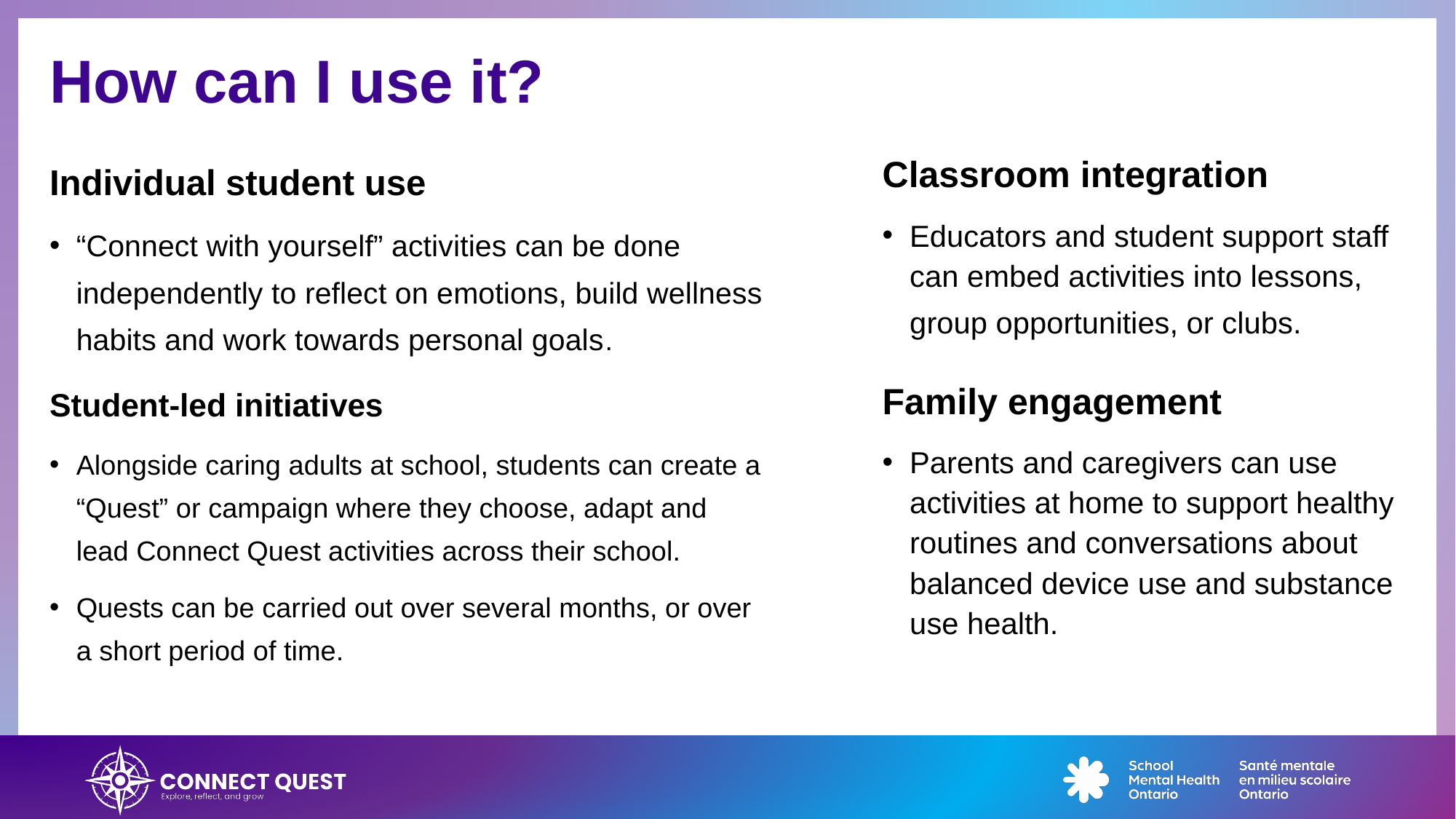

# How can I use it?
Classroom integration
Educators and student support staff can embed activities into lessons, group opportunities, or clubs.
Family engagement
Parents and caregivers can use activities at home to support healthy routines and conversations about balanced device use and substance use health.
Individual student use
“Connect with yourself” activities can be done independently to reflect on emotions, build wellness habits and work towards personal goals.
Student-led initiatives
Alongside caring adults at school, students can create a “Quest” or campaign where they choose, adapt and lead Connect Quest activities across their school.
Quests can be carried out over several months, or over a short period of time.